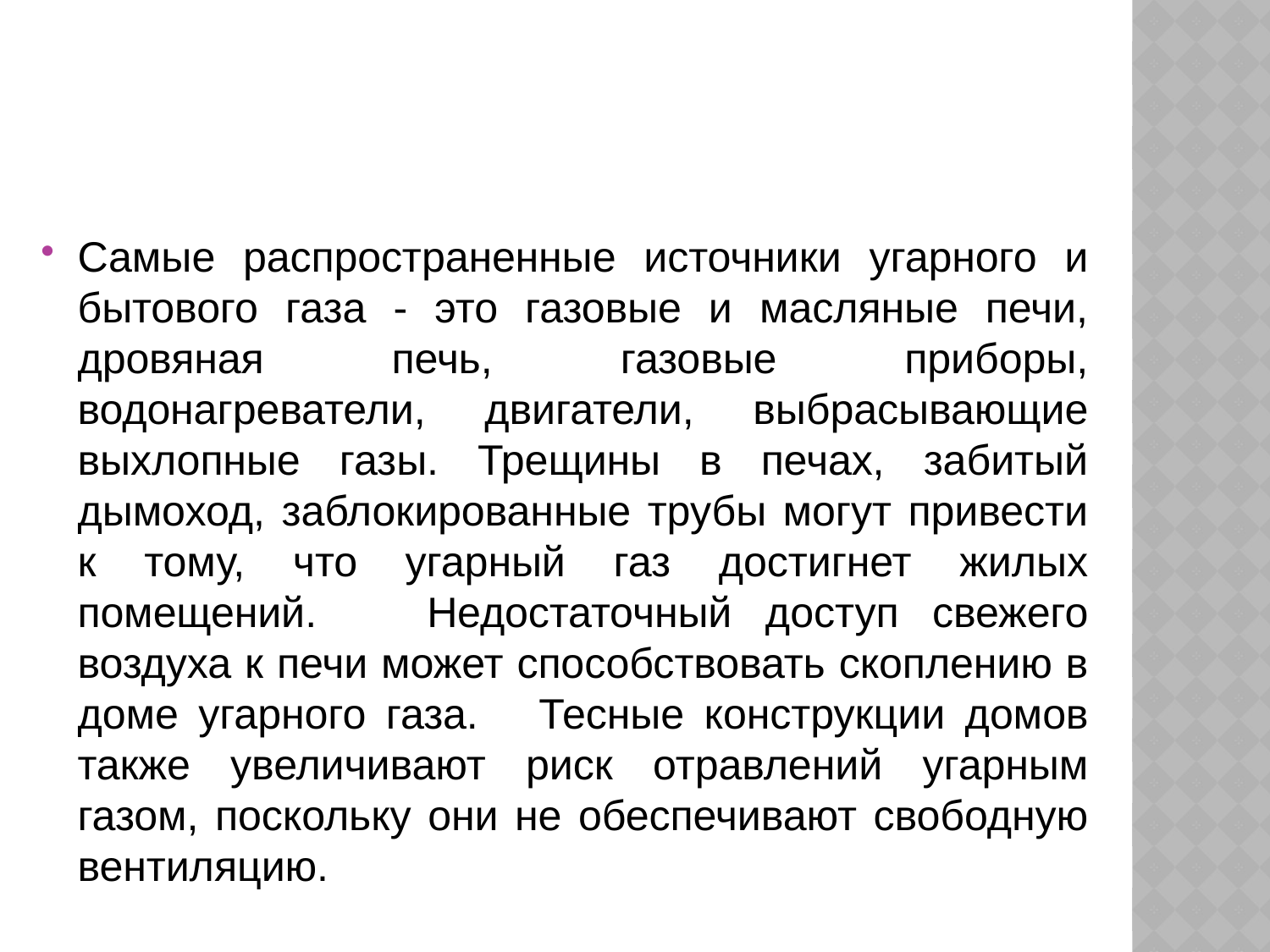

Самые распространенные источники угарного и бытового газа - это газовые и масляные печи, дровяная печь, газовые приборы, водонагреватели, двигатели, выбрасывающие выхлопные газы. Трещины в печах, забитый дымоход, заблокированные трубы могут привести к тому, что угарный газ достигнет жилых помещений. 	Недостаточный доступ свежего воздуха к печи может способствовать скоплению в доме угарного газа. 	Тесные конструкции домов также увеличивают риск отравлений угарным газом, поскольку они не обеспечивают свободную вентиляцию.